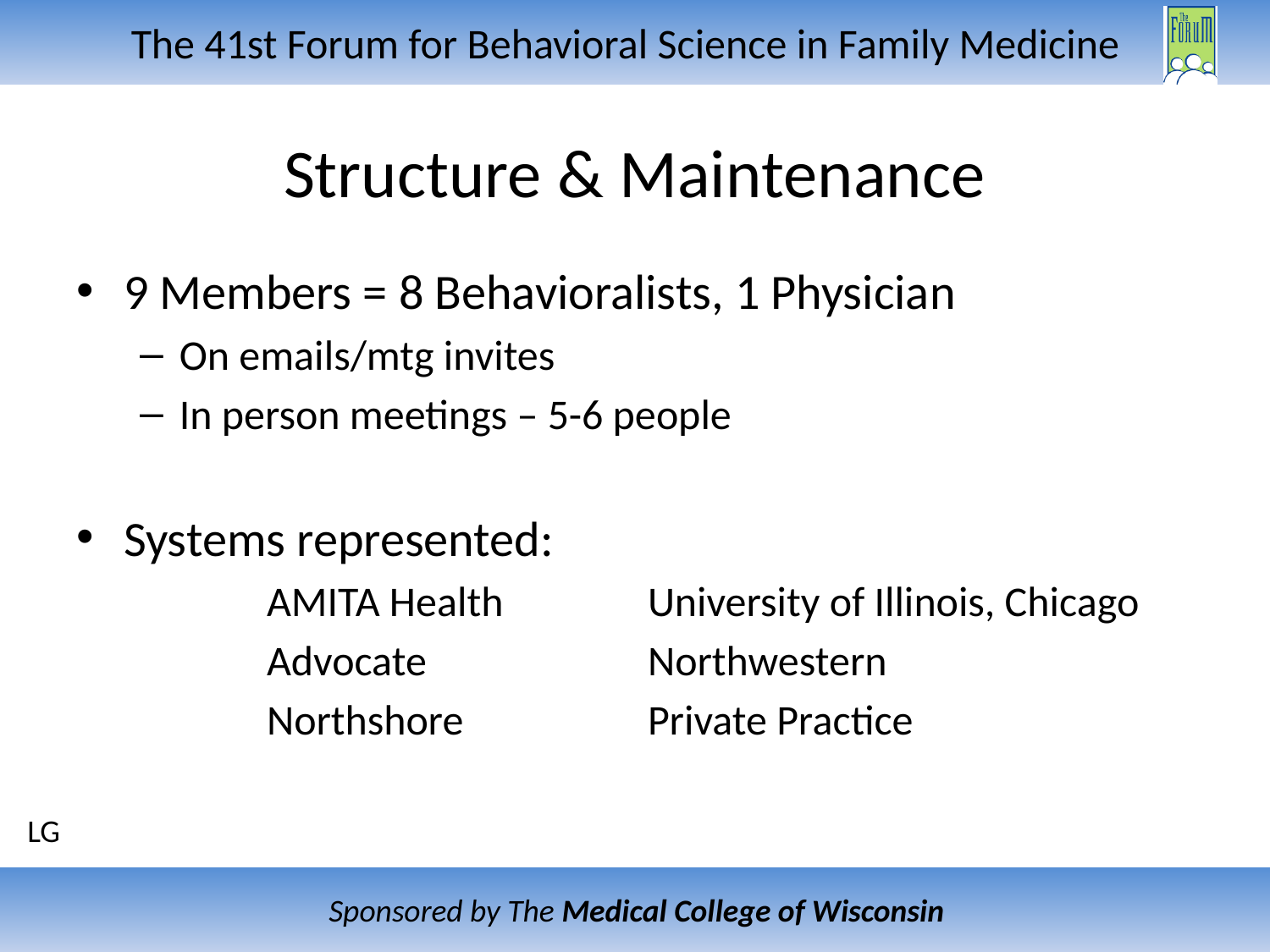

# Structure & Maintenance
9 Members = 8 Behavioralists, 1 Physician
On emails/mtg invites
In person meetings – 5-6 people

Systems represented:
	AMITA Health		University of Illinois, Chicago
	Advocate 		Northwestern
	Northshore 		Private Practice

LG